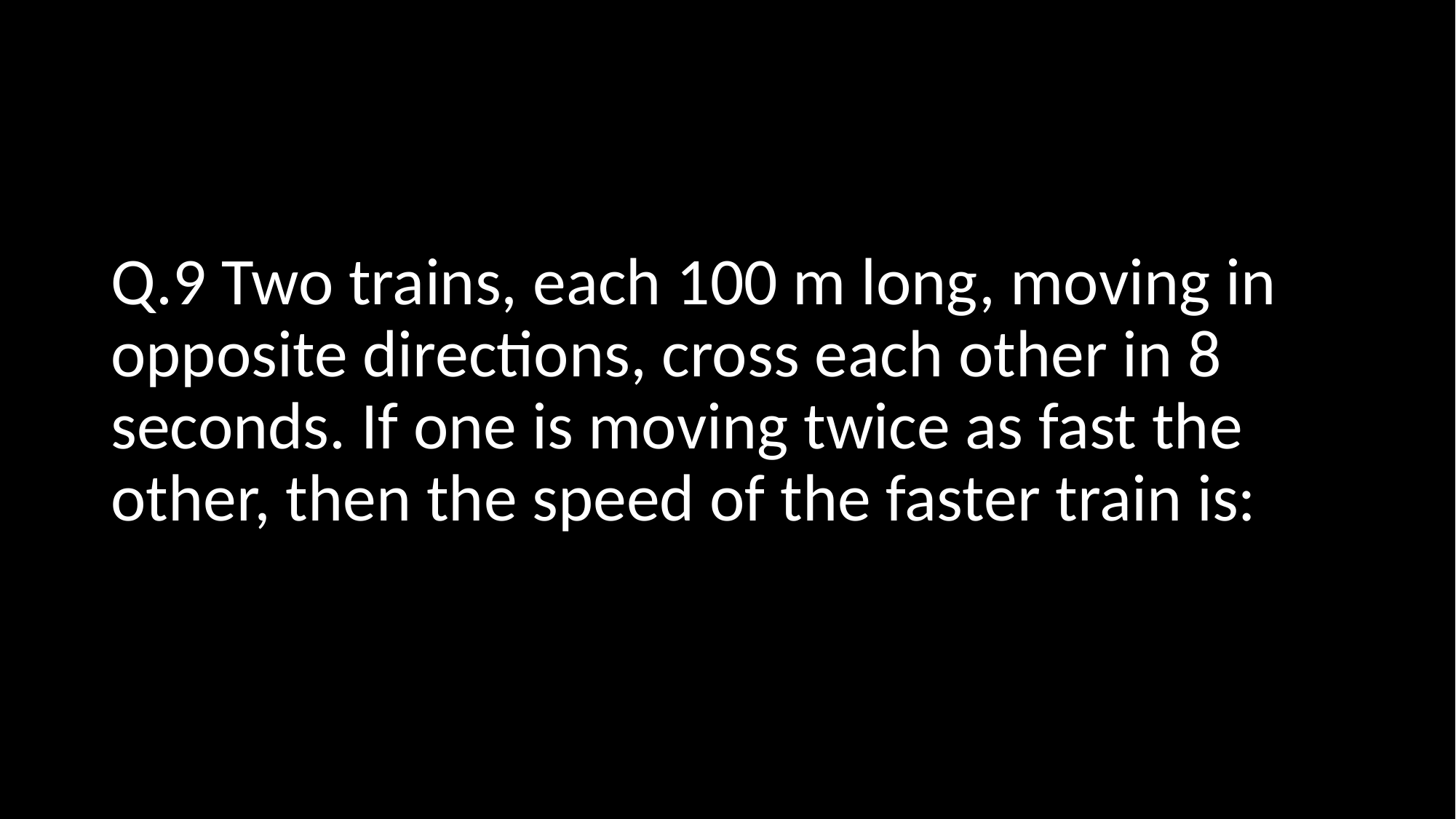

# Q.9 Two trains, each 100 m long, moving in opposite directions, cross each other in 8 seconds. If one is moving twice as fast the other, then the speed of the faster train is: